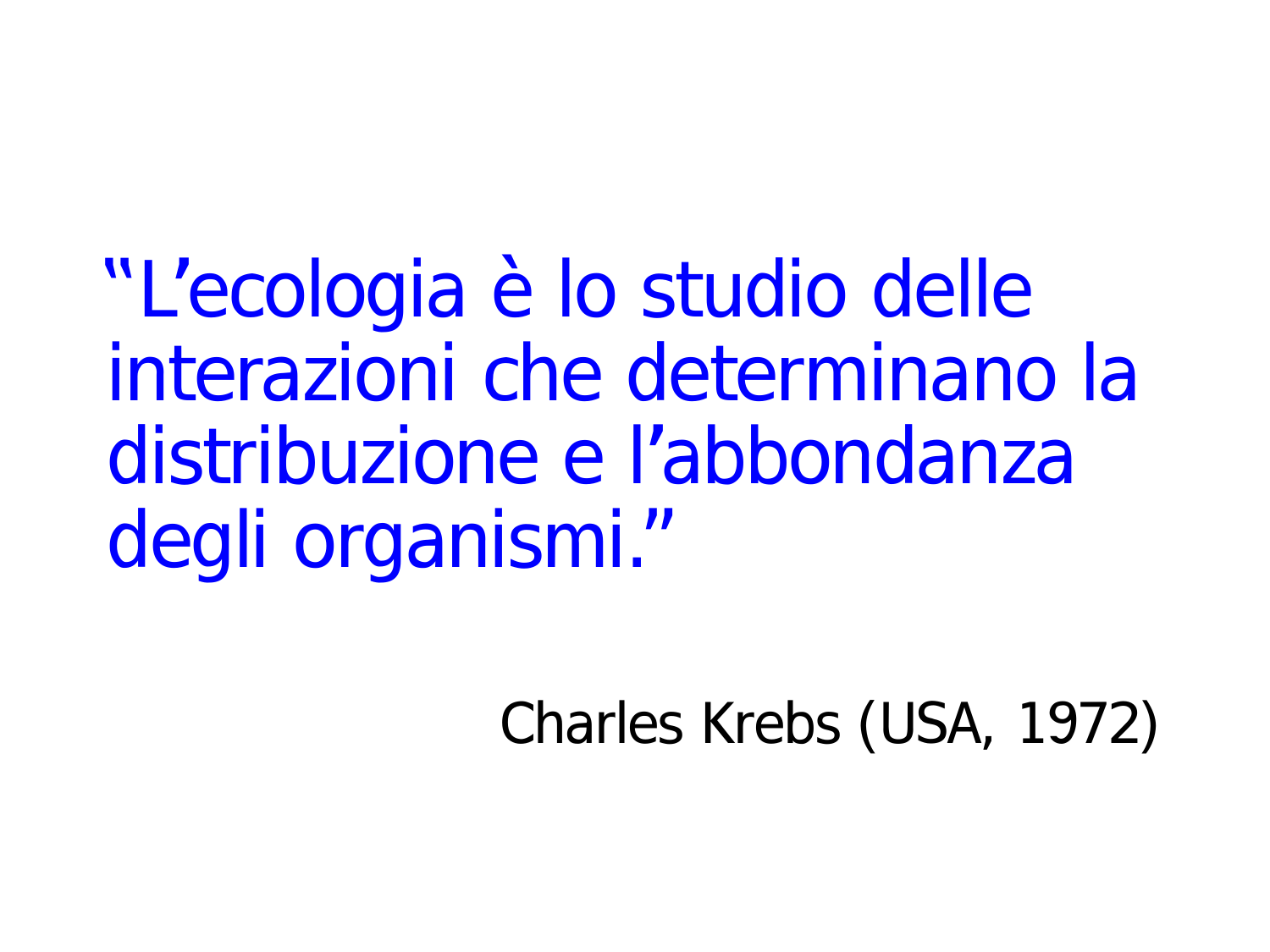

“L’ecologia è lo studio delle interazioni che determinano la distribuzione e l’abbondanza degli organismi.”

Charles Krebs (USA, 1972)